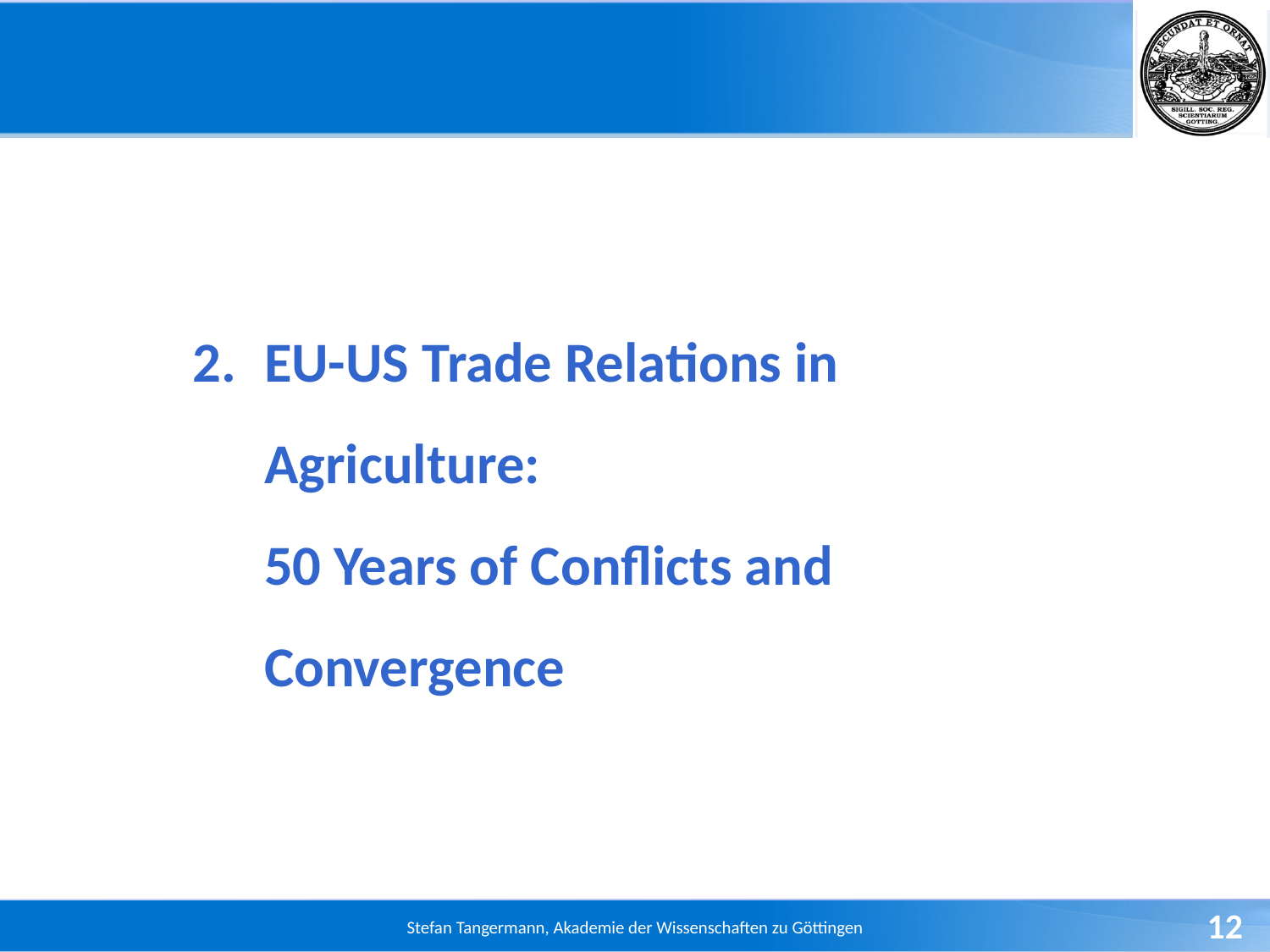

#
EU-US Trade Relations in Agriculture:
50 Years of Conflicts and Convergence